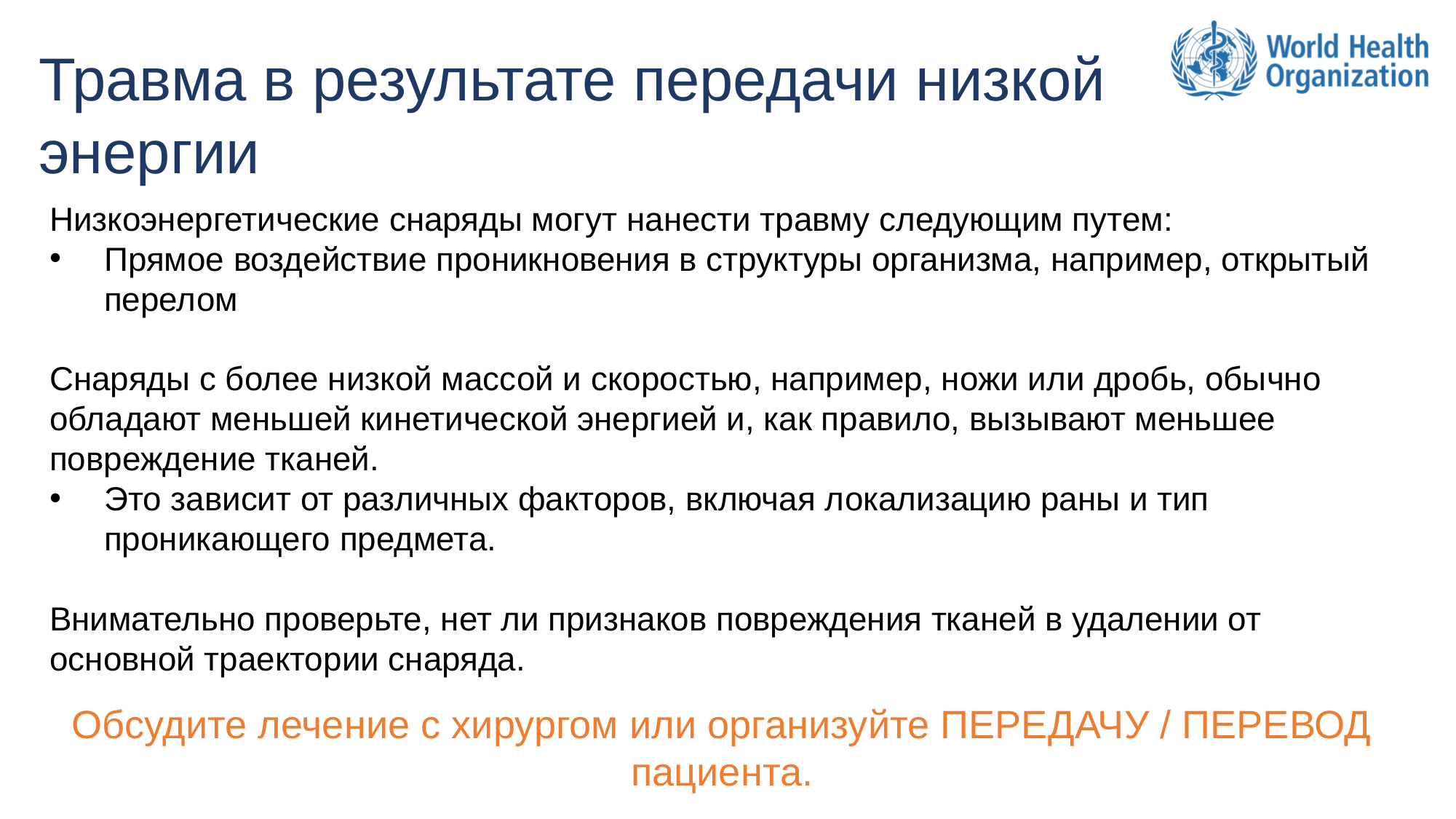

# Травма в результате передачи низкой энергии
Низкоэнергетические снаряды могут нанести травму следующим путем:
Прямое воздействие проникновения в структуры организма, например, открытый перелом

Снаряды с более низкой массой и скоростью, например, ножи или дробь, обычно обладают меньшей кинетической энергией и, как правило, вызывают меньшее повреждение тканей.
Это зависит от различных факторов, включая локализацию раны и тип проникающего предмета.

Внимательно проверьте, нет ли признаков повреждения тканей в удалении от основной траектории снаряда.
Обсудите лечение с хирургом или организуйте ПЕРЕДАЧУ / ПЕРЕВОД пациента.